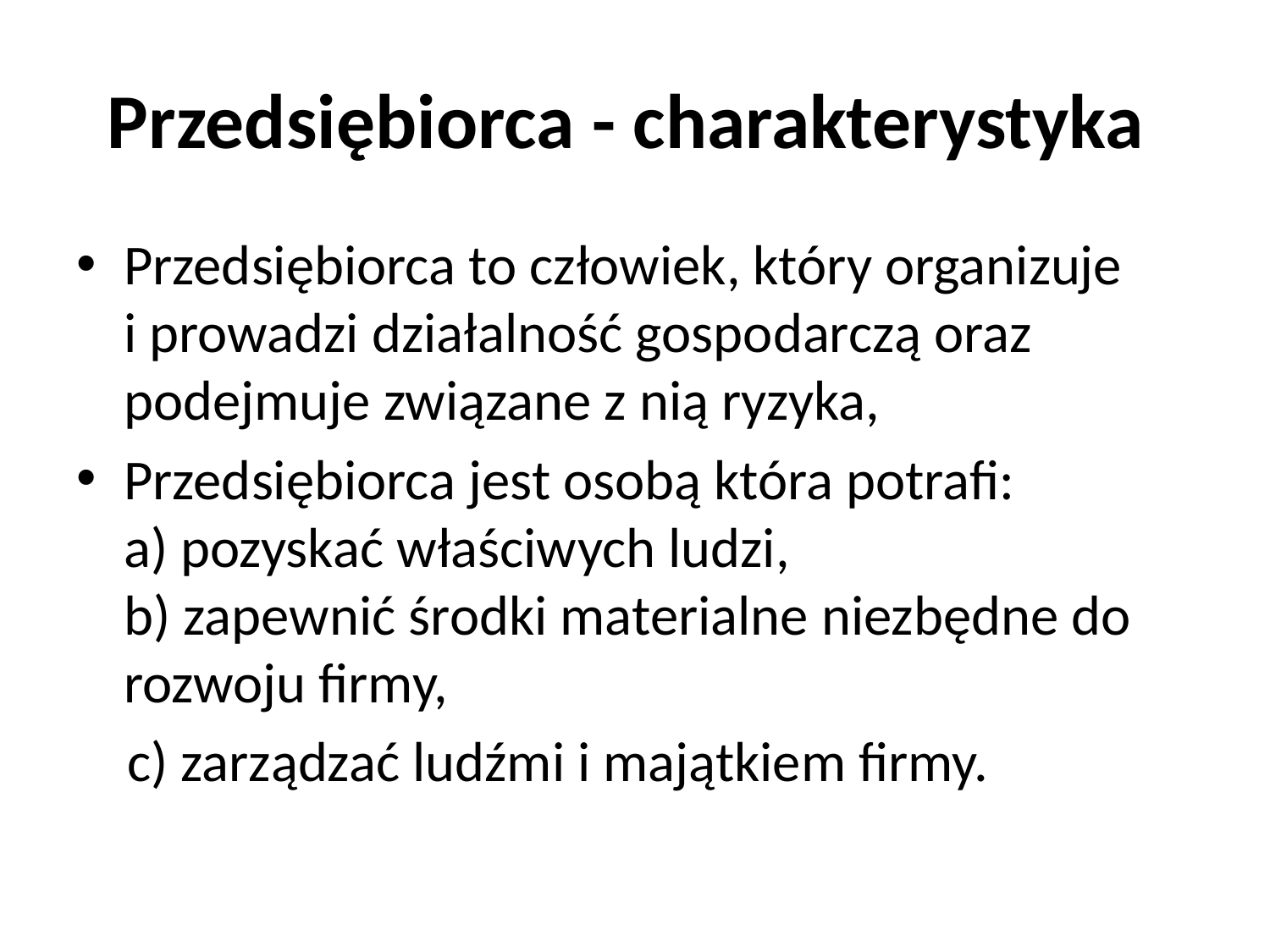

# Przedsiębiorca - charakterystyka
Przedsiębiorca to człowiek, który organizuje
i prowadzi działalność gospodarczą oraz podejmuje związane z nią ryzyka,
Przedsiębiorca jest osobą która potrafi:
a) pozyskać właściwych ludzi,
b) zapewnić środki materialne niezbędne do rozwoju firmy,
    c) zarządzać ludźmi i majątkiem firmy.